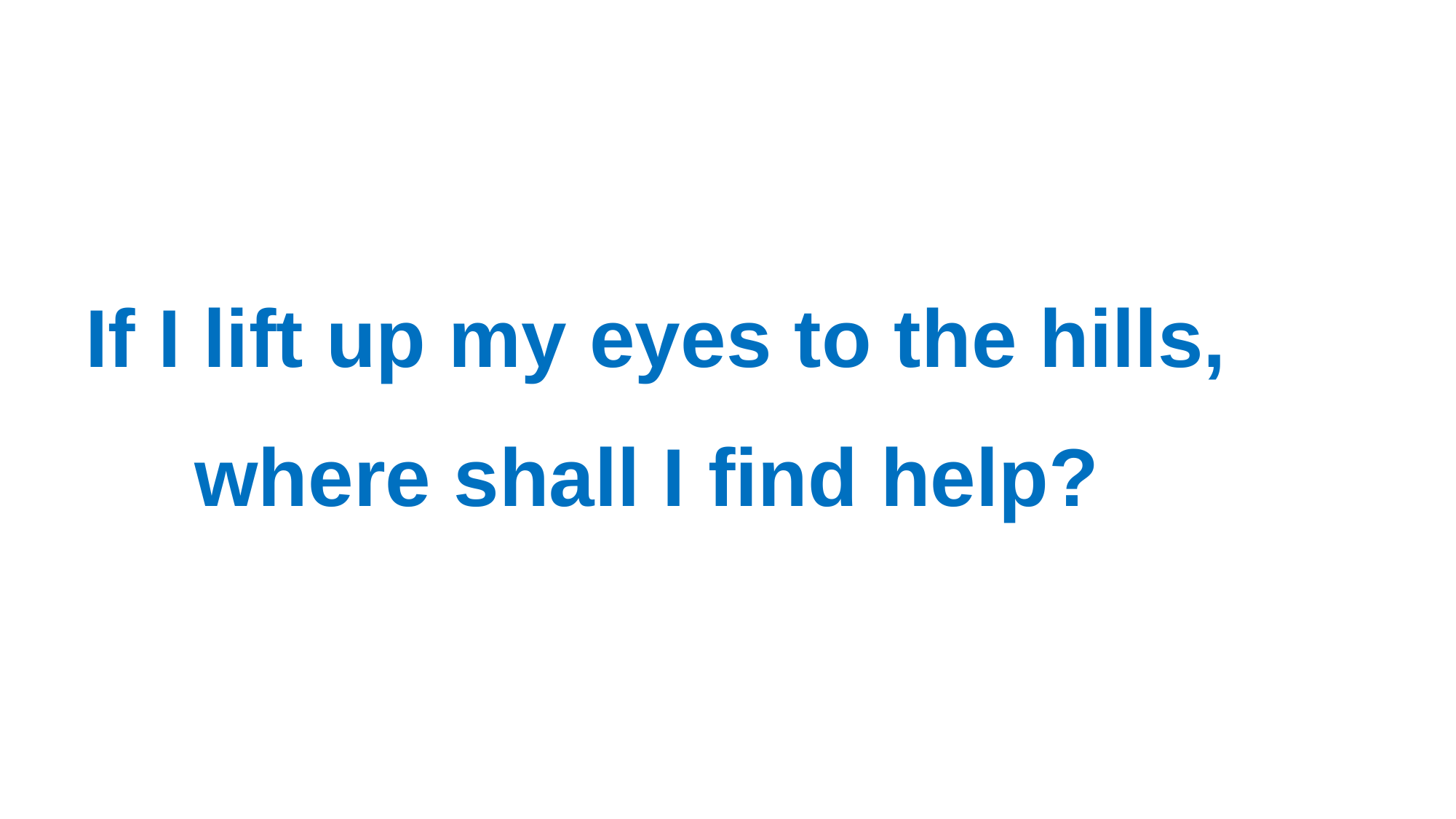

If I lift up my eyes to the hills,
	where shall I find help?